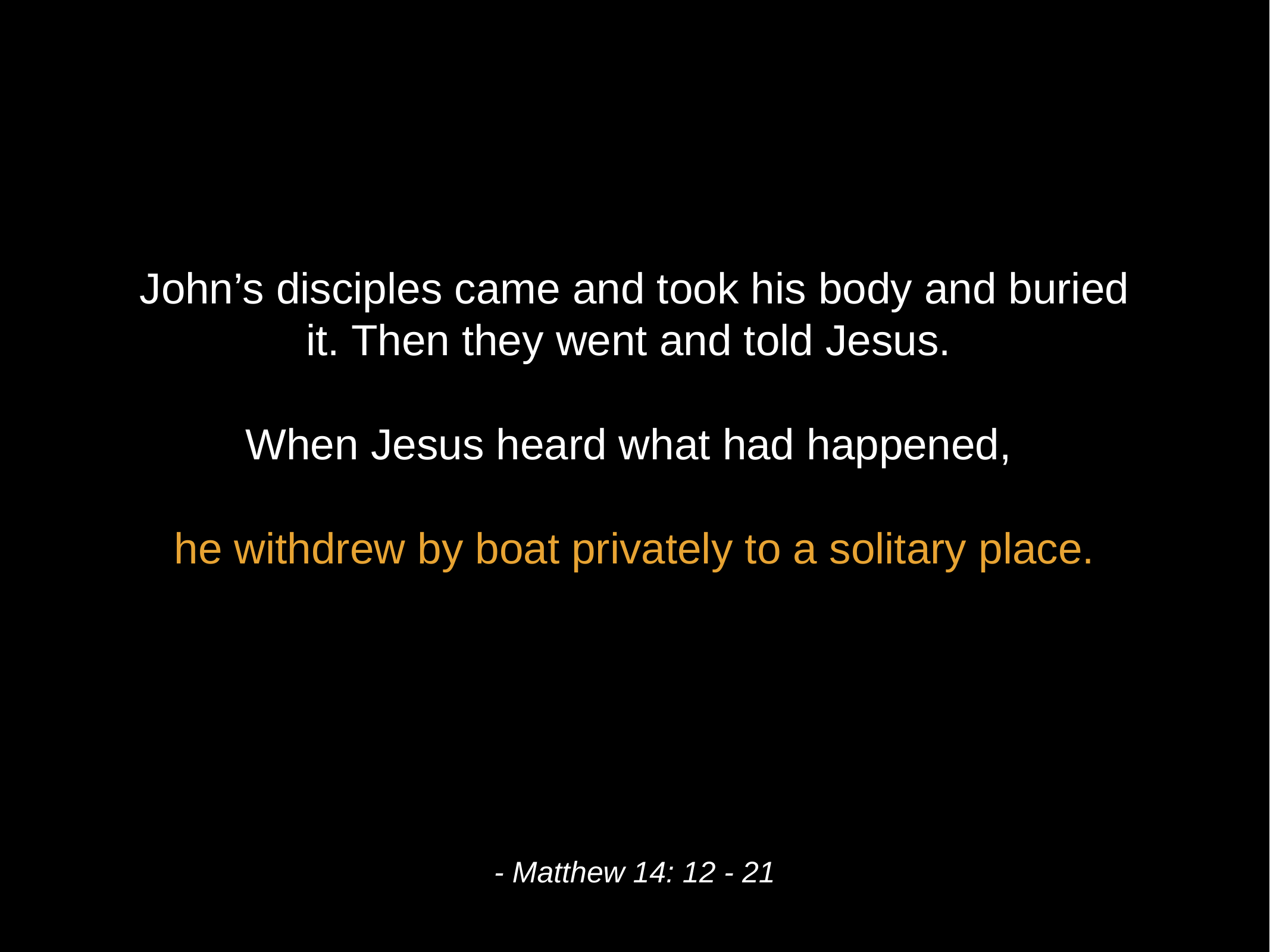

John’s disciples came and took his body and buried it. Then they went and told Jesus.

When Jesus heard what had happened,

he withdrew by boat privately to a solitary place.
- Matthew 14: 12 - 21